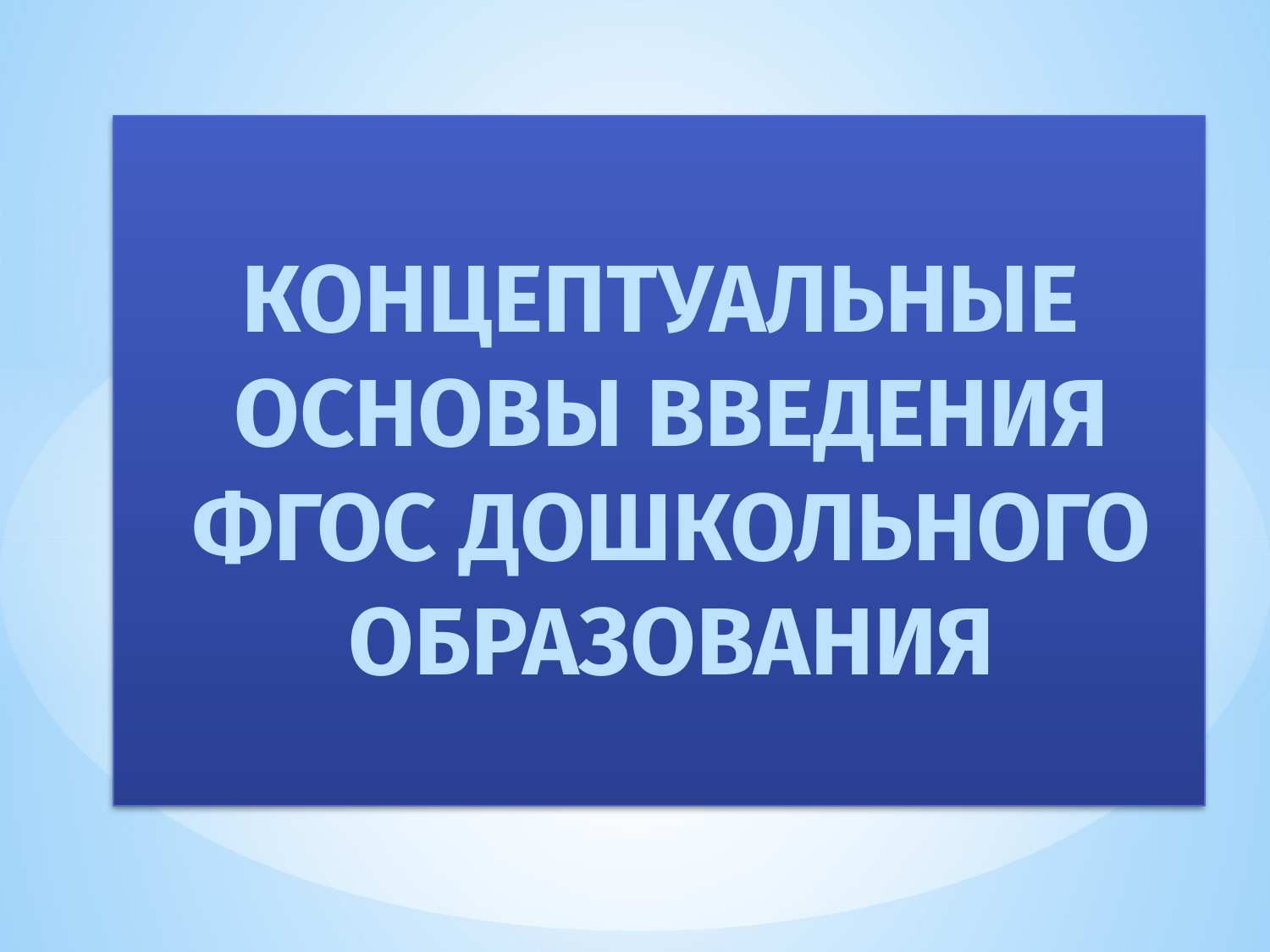

# КОНЦЕПТУАЛЬНЫЕ ОСНОВЫ ВВЕДЕНИЯ ФГОС ДОШКОЛЬНОГО ОБРАЗОВАНИЯ